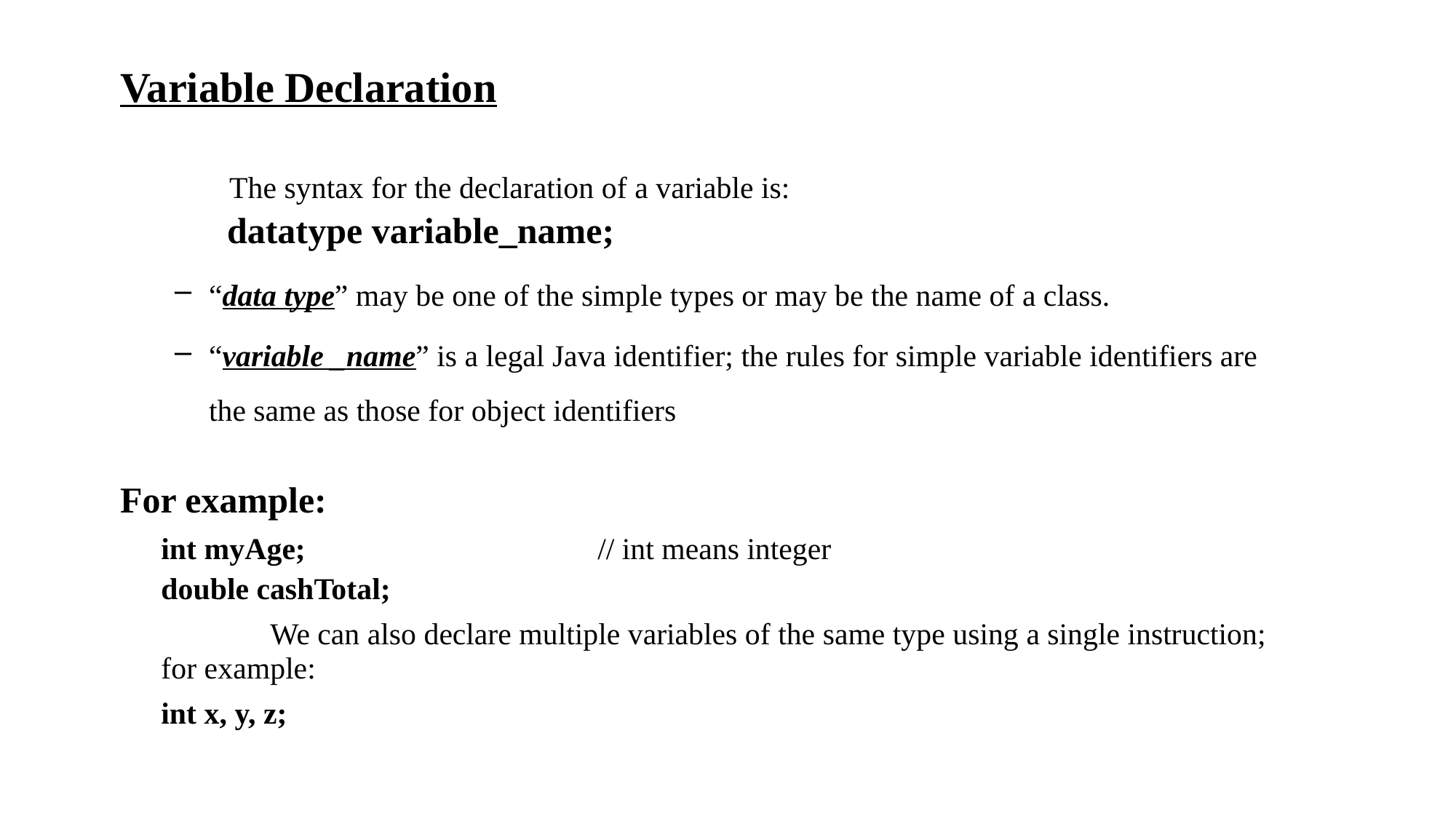

Variable Declaration

	The syntax for the declaration of a variable is:
	  datatype variable_name;
“data type” may be one of the simple types or may be the name of a class.
“variable _name” is a legal Java identifier; the rules for simple variable identifiers are the same as those for object identifiers

For example:
	int myAge;			// int means integer
	double cashTotal;
		We can also declare multiple variables of the same type using a single instruction; for example:
	int x, y, z;